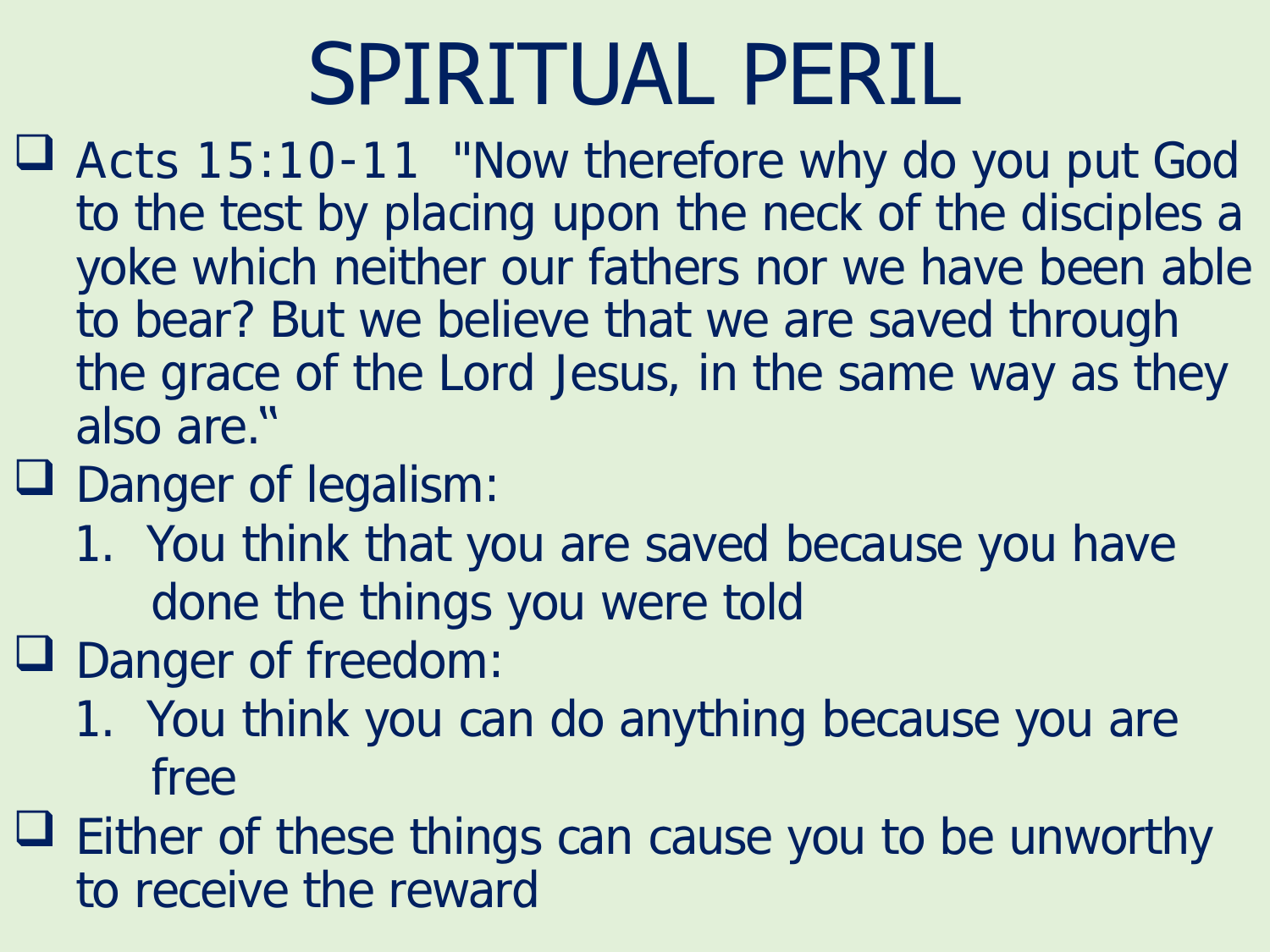

# SPIRITUAL PERIL
Acts 15:10-11  "Now therefore why do you put God to the test by placing upon the neck of the disciples a yoke which neither our fathers nor we have been able to bear? But we believe that we are saved through the grace of the Lord Jesus, in the same way as they also are.“
Danger of legalism:
    1.  You think that you are saved because you have
         done the things you were told
Danger of freedom:
    1.  You think you can do anything because you are
         free
Either of these things can cause you to be unworthy to receive the reward